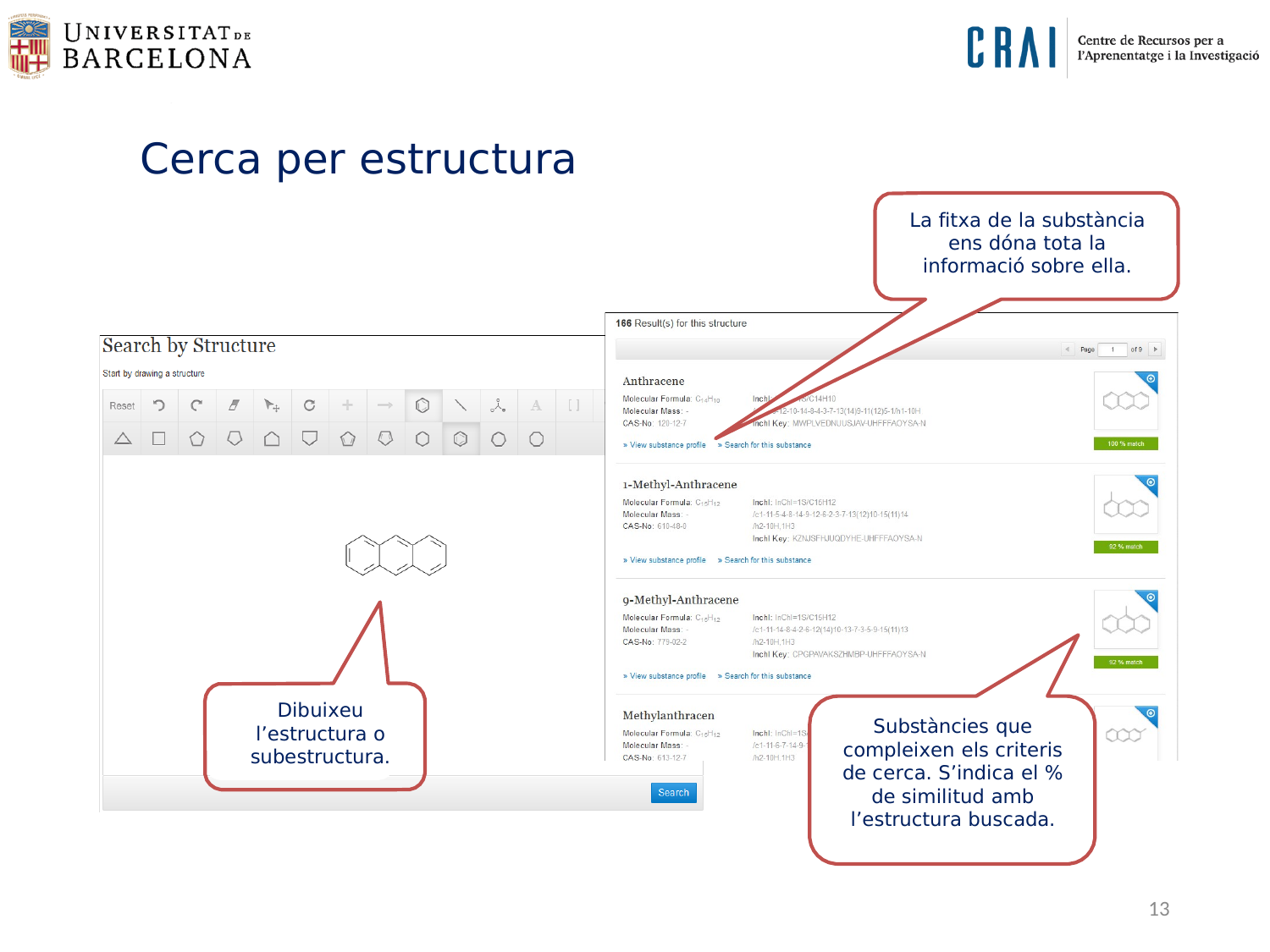

Cerca per estructura

La fitxa de la substància ens dóna tota la informació sobre ella.

Dibuixeu l’estructura o subestructura.
Substàncies que compleixen els criteris de cerca. S’indica el % de similitud amb l’estructura buscada.
13